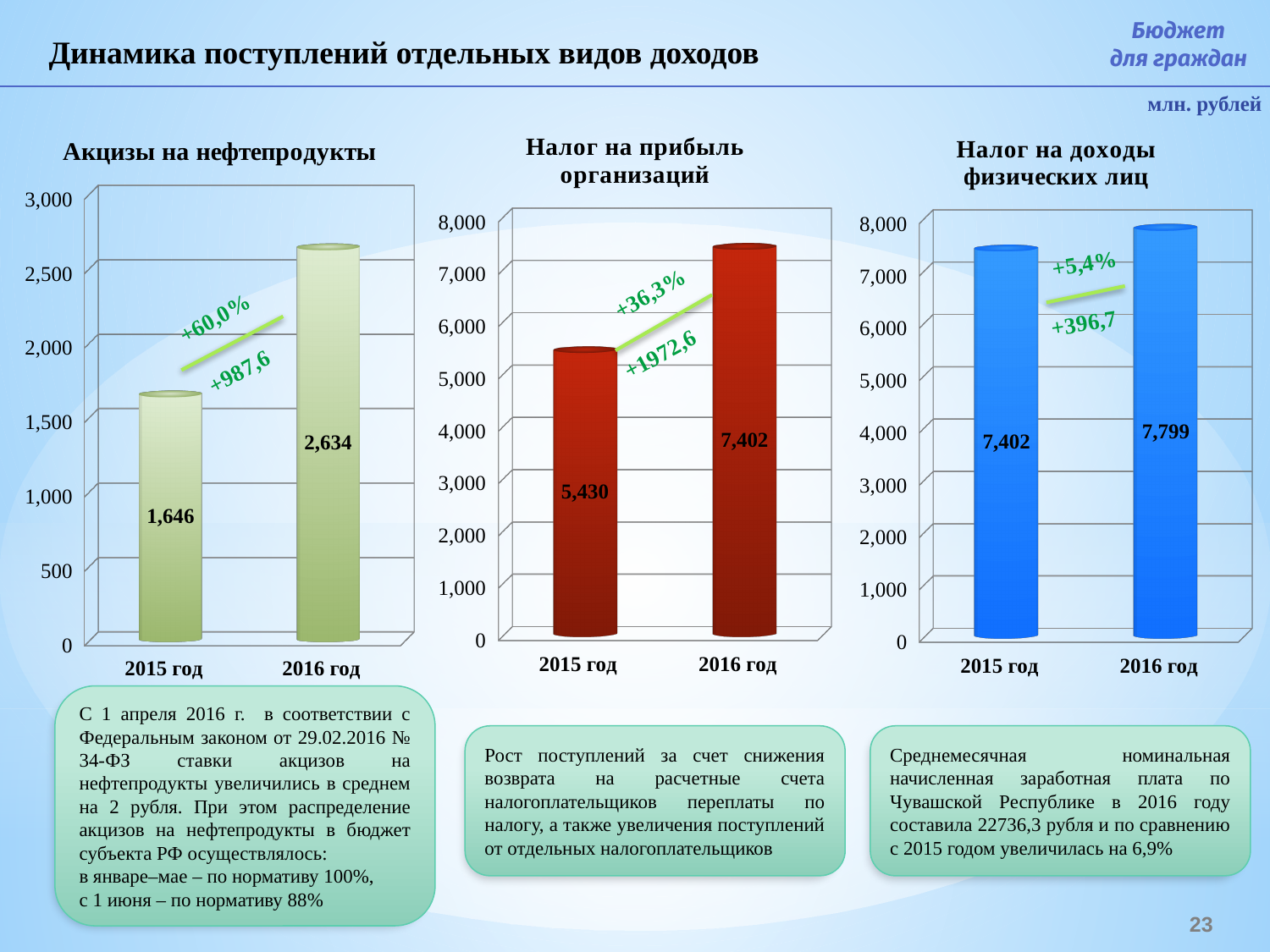

Бюджет
для граждан
Динамика поступлений отдельных видов доходов
млн. рублей

[unsupported chart]

[unsupported chart]

[unsupported chart]

С 1 апреля 2016 г.  в соответствии с Федеральным законом от 29.02.2016 № 34-ФЗ ставки акцизов на нефтепродукты увеличились в среднем на 2 рубля. При этом распределение акцизов на нефтепродукты в бюджет субъекта РФ осуществлялось:
в январе–мае – по нормативу 100%,
с 1 июня – по нормативу 88%
Рост поступлений за счет снижения возврата на расчетные счета налогоплательщиков переплаты по налогу, а также увеличения поступлений от отдельных налогоплательщиков
Среднемесячная номинальная начисленная заработная плата по Чувашской Республике в 2016 году составила 22736,3 рубля и по сравнению с 2015 годом увеличилась на 6,9%
23